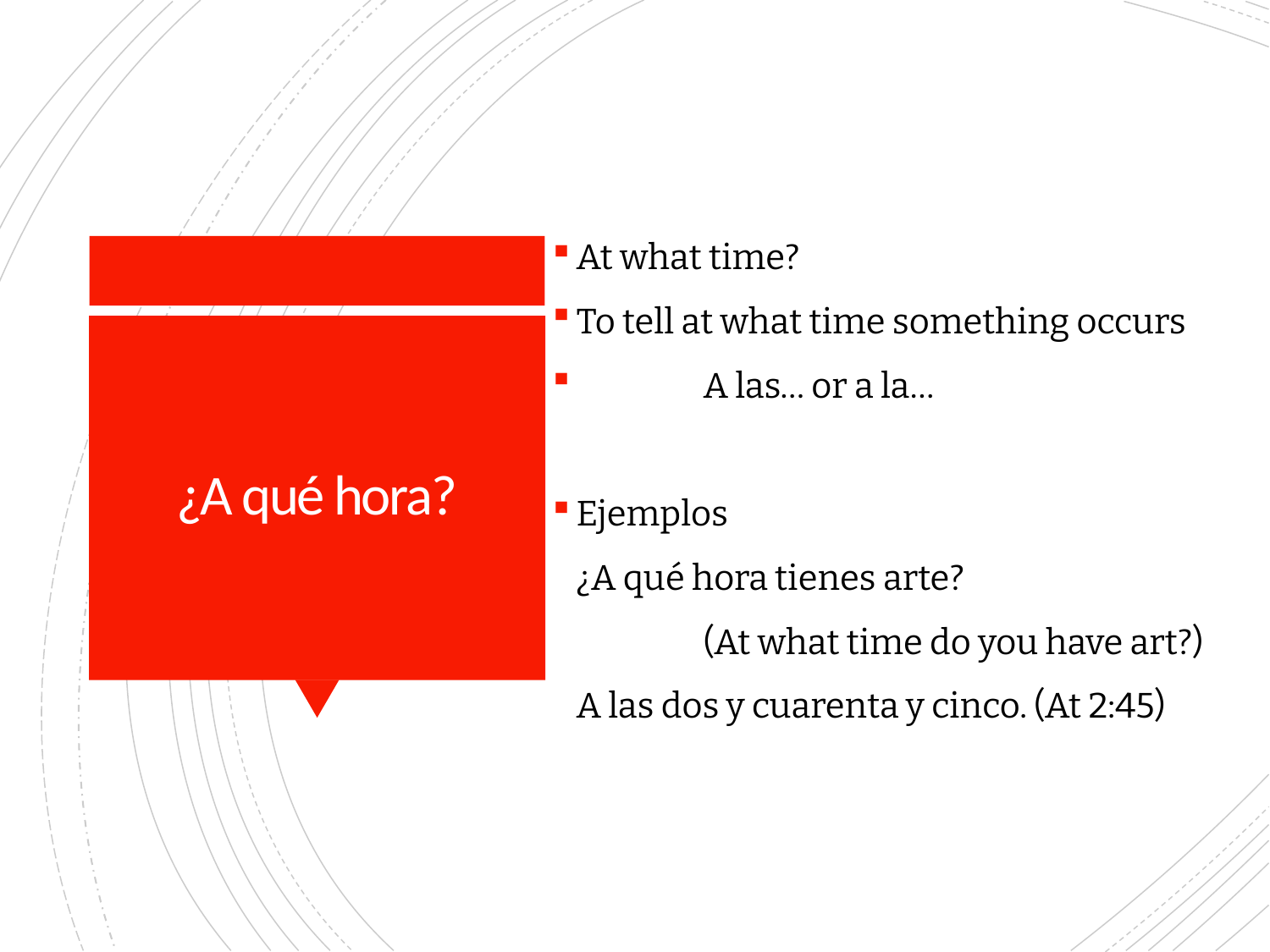

At what time?
To tell at what time something occurs
	A las… or a la…

Ejemplos
	¿A qué hora tienes arte?
		(At what time do you have art?)
	A las dos y cuarenta y cinco. (At 2:45)
# ¿A qué hora?